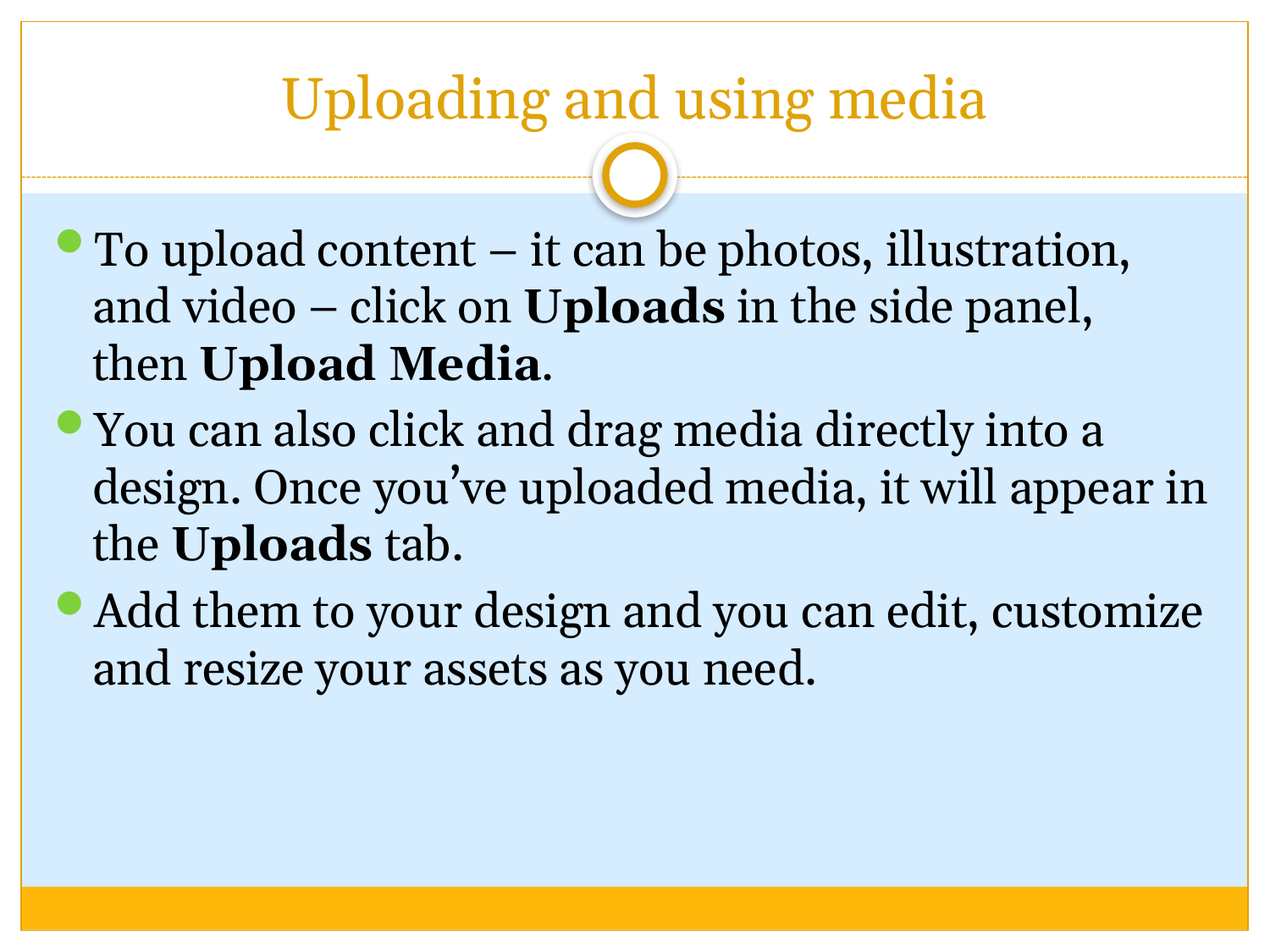

# Uploading and using media
To upload content – it can be photos, illustration, and video – click on Uploads in the side panel, then Upload Media.
You can also click and drag media directly into a design. Once you’ve uploaded media, it will appear in the Uploads tab.
Add them to your design and you can edit, customize and resize your assets as you need.